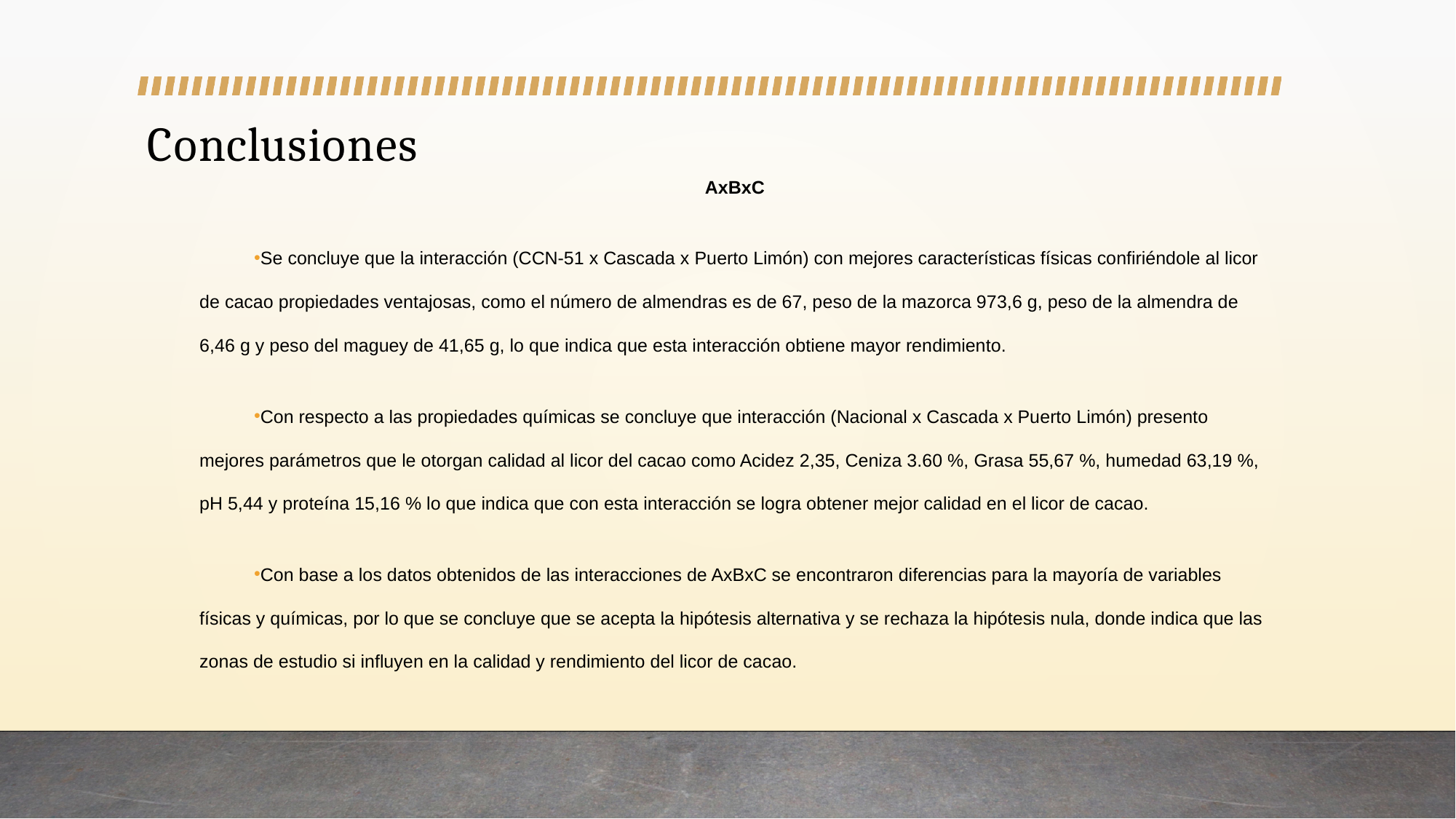

# Conclusiones
AxBxC
Se concluye que la interacción (CCN-51 x Cascada x Puerto Limón) con mejores características físicas confiriéndole al licor de cacao propiedades ventajosas, como el número de almendras es de 67, peso de la mazorca 973,6 g, peso de la almendra de 6,46 g y peso del maguey de 41,65 g, lo que indica que esta interacción obtiene mayor rendimiento.
Con respecto a las propiedades químicas se concluye que interacción (Nacional x Cascada x Puerto Limón) presento mejores parámetros que le otorgan calidad al licor del cacao como Acidez 2,35, Ceniza 3.60 %, Grasa 55,67 %, humedad 63,19 %, pH 5,44 y proteína 15,16 % lo que indica que con esta interacción se logra obtener mejor calidad en el licor de cacao.
Con base a los datos obtenidos de las interacciones de AxBxC se encontraron diferencias para la mayoría de variables físicas y químicas, por lo que se concluye que se acepta la hipótesis alternativa y se rechaza la hipótesis nula, donde indica que las zonas de estudio si influyen en la calidad y rendimiento del licor de cacao.